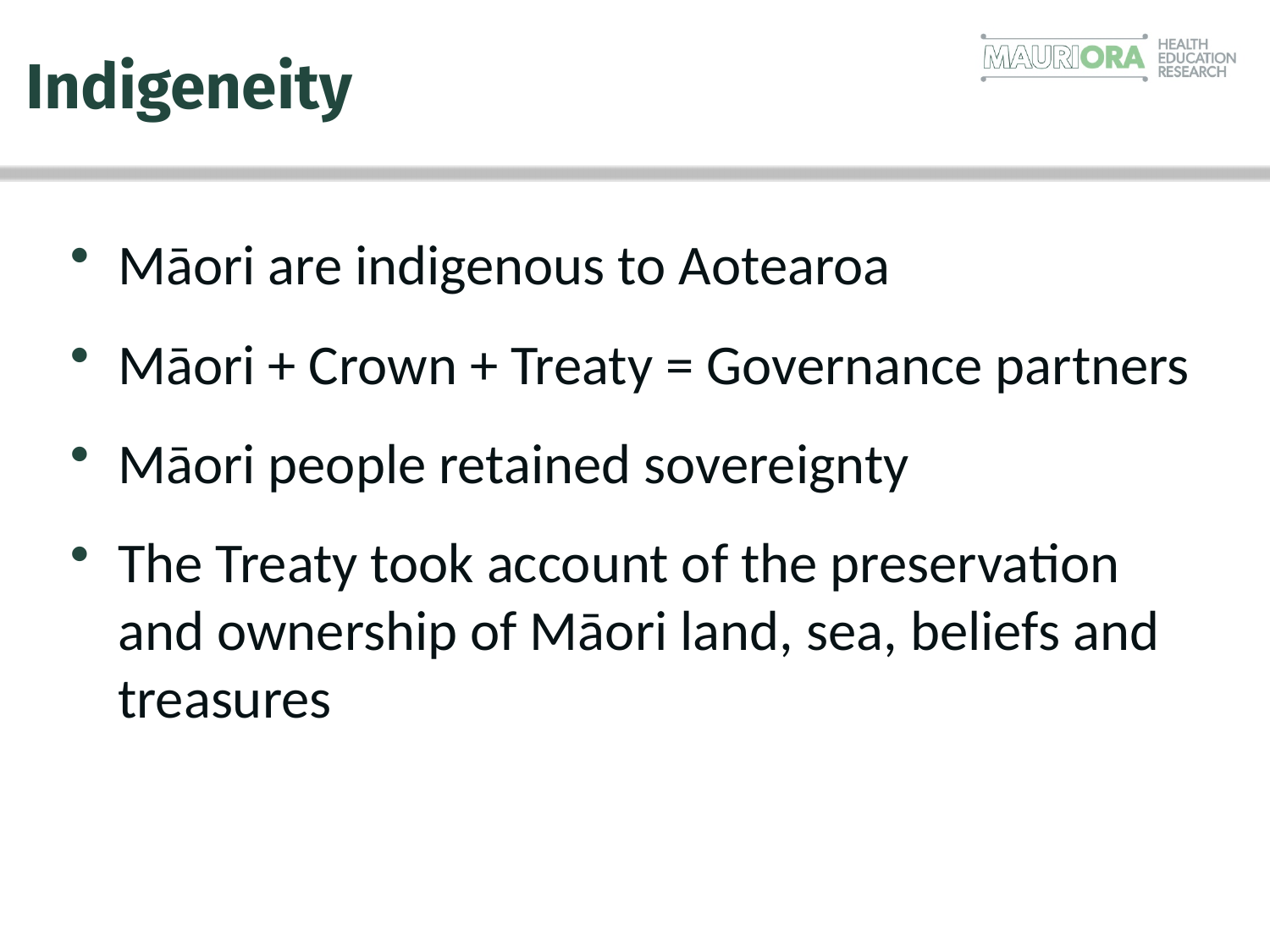

# Indigeneity
Māori are indigenous to Aotearoa
Māori + Crown + Treaty = Governance partners
Māori people retained sovereignty
The Treaty took account of the preservation and ownership of Māori land, sea, beliefs and treasures